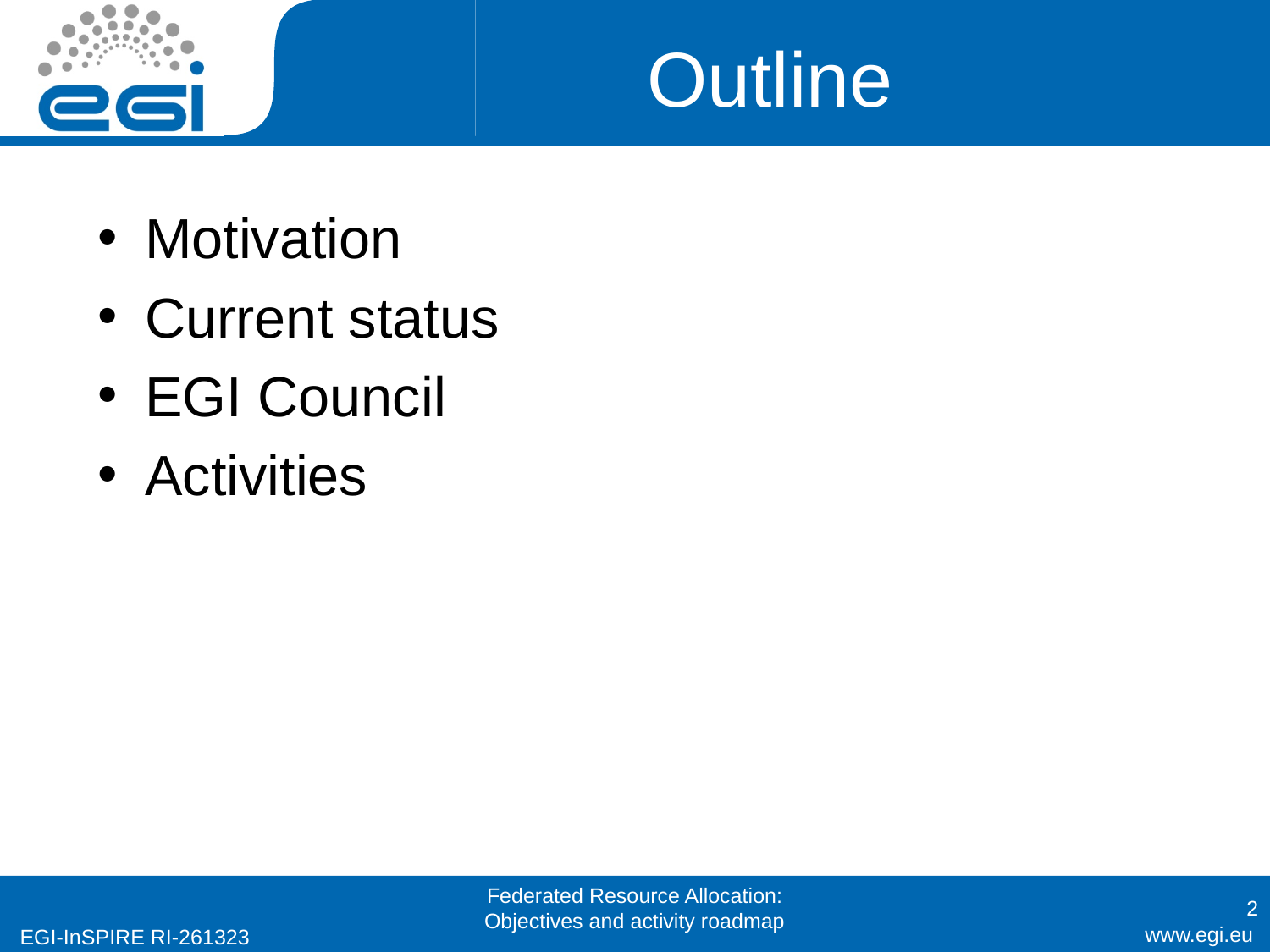

# Outline
Motivation
Current status
EGI Council
Activities

Federated Resource Allocation: Objectives and activity roadmap
2